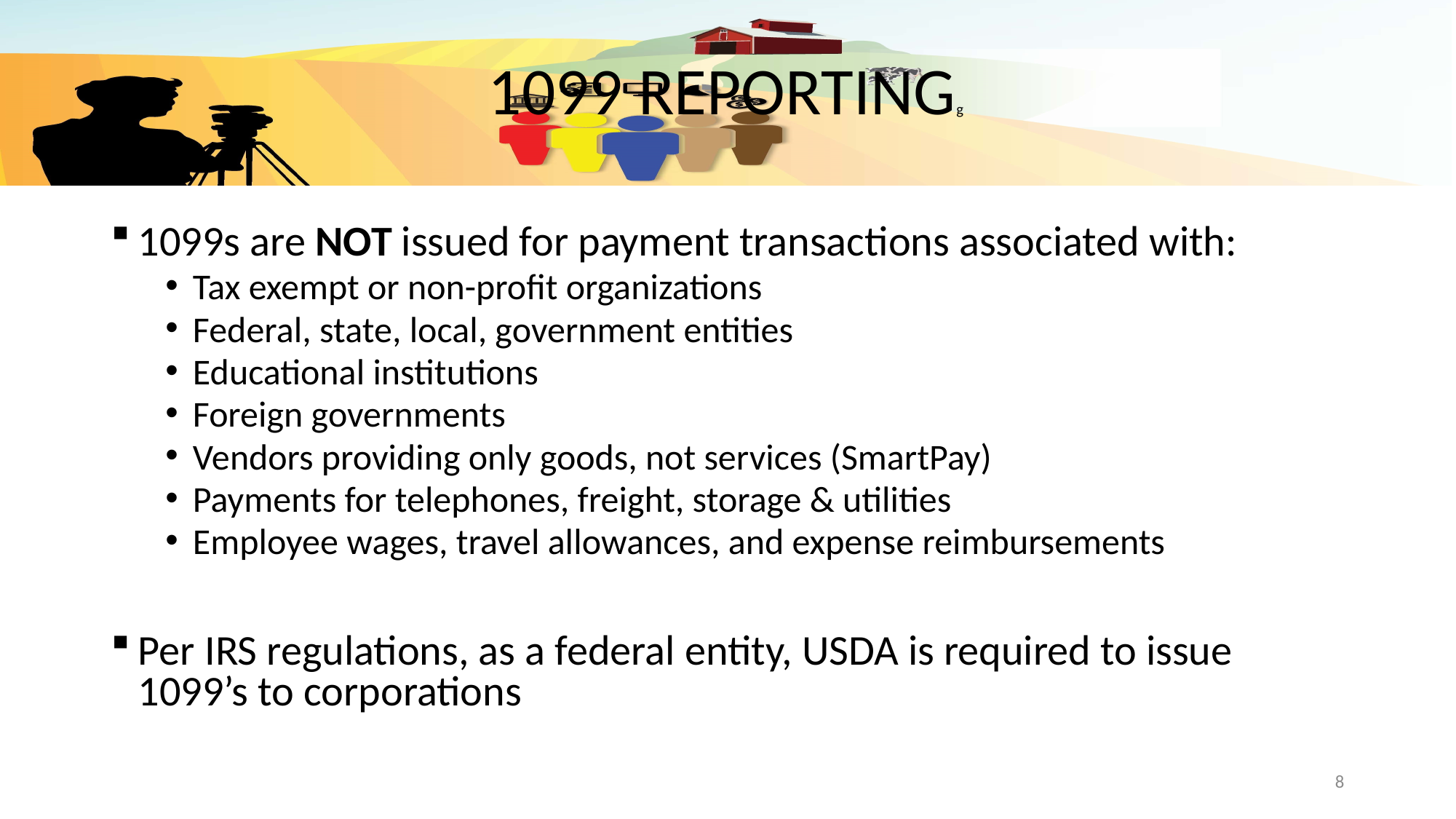

# 1099 REPORTINGg
1099s are NOT issued for payment transactions associated with:
Tax exempt or non-profit organizations
Federal, state, local, government entities
Educational institutions
Foreign governments
Vendors providing only goods, not services (SmartPay)
Payments for telephones, freight, storage & utilities
Employee wages, travel allowances, and expense reimbursements

Per IRS regulations, as a federal entity, USDA is required to issue 1099’s to corporations

8